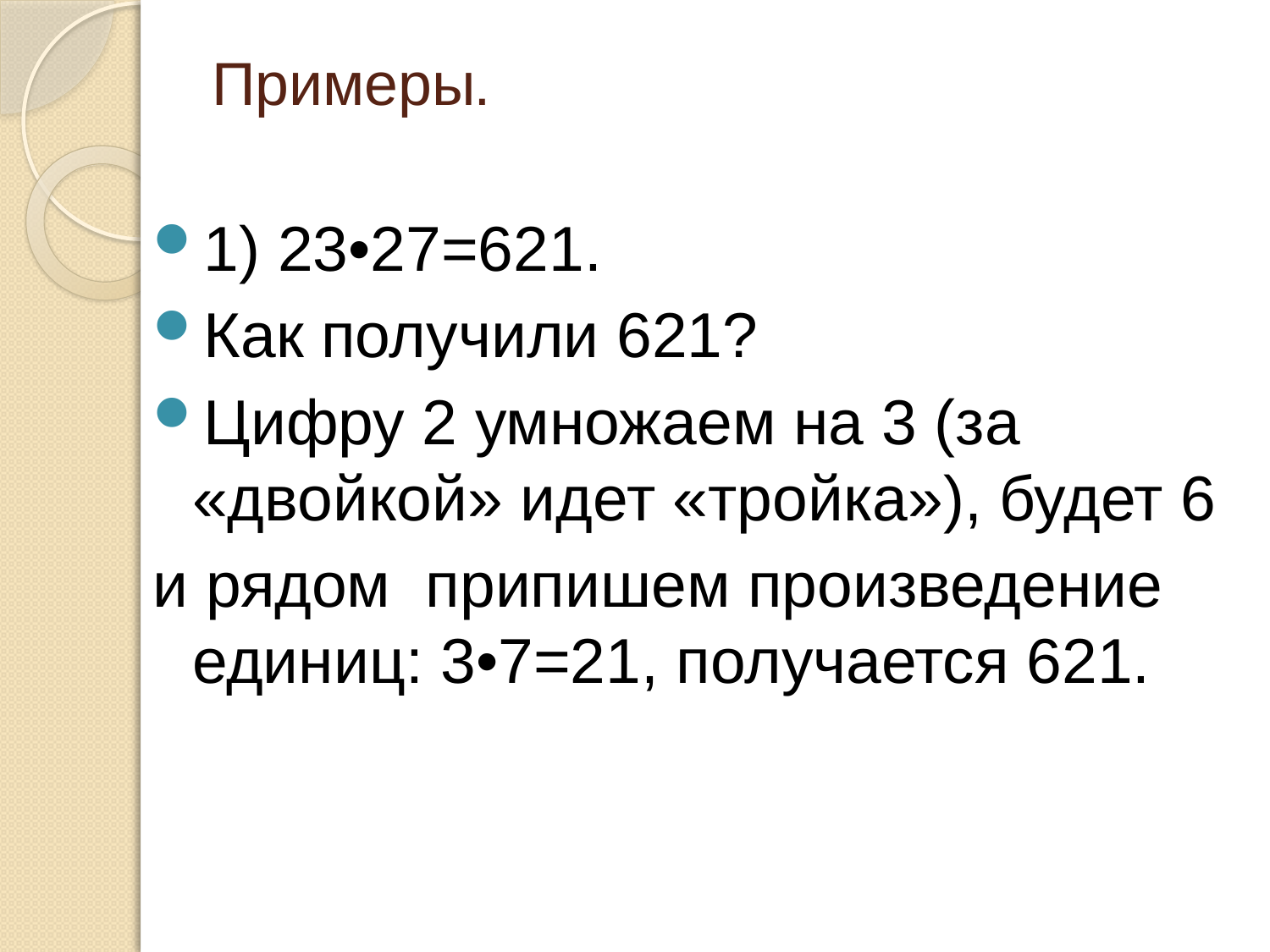

# Примеры.
1) 23•27=621.
Как получили 621?
Цифру 2 умножаем на 3 (за «двойкой» идет «тройка»), будет 6
и рядом  припишем произведение единиц: 3•7=21, получается 621.